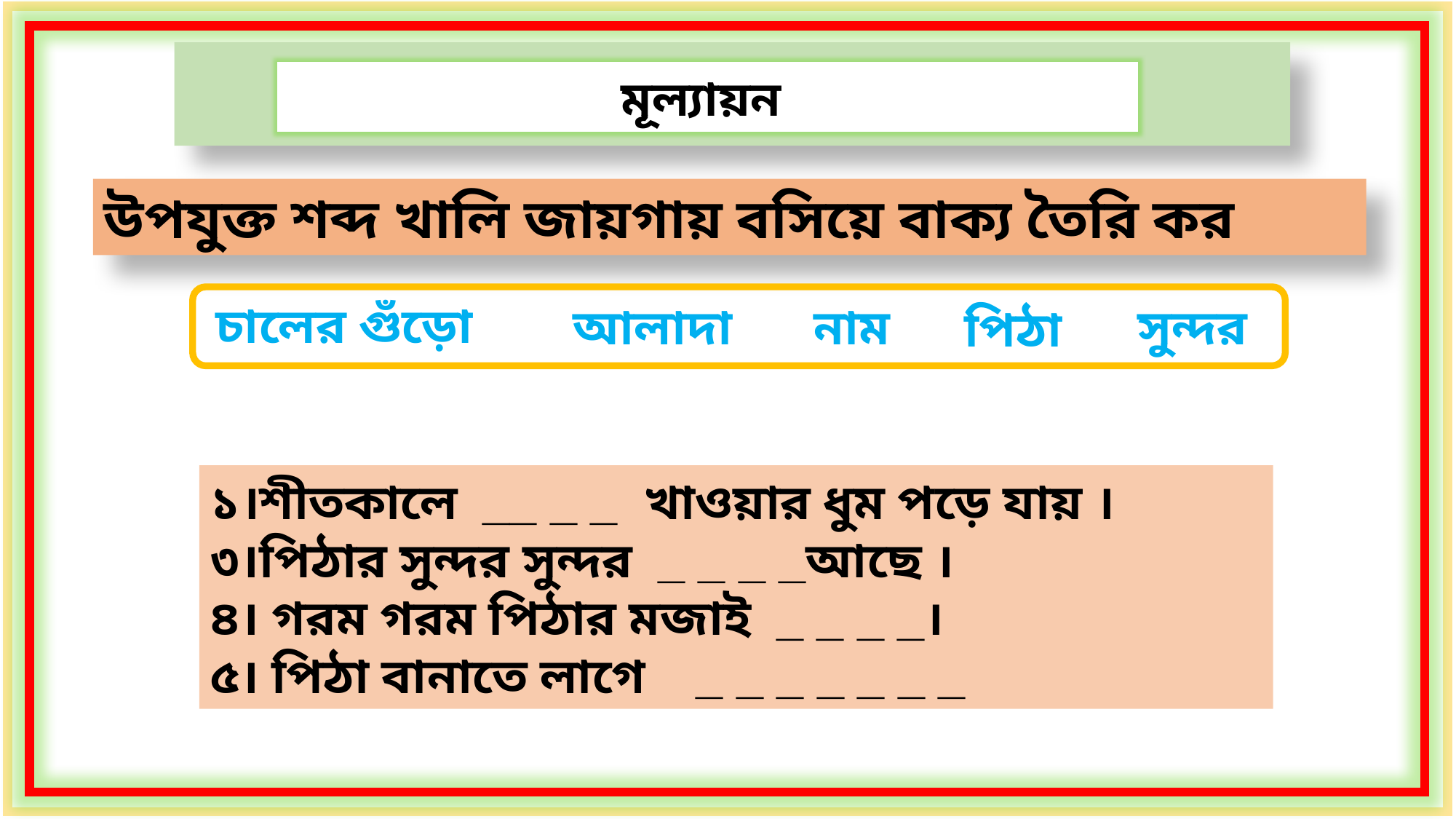

মূল্যায়ন
উপযুক্ত শব্দ খালি জায়গায় বসিয়ে বাক্য তৈরি কর

চালের গুঁড়ো
নাম
 আলাদা
সুন্দর
পিঠা
১।শীতকালে  __ _ _  খাওয়ার ধুম পড়ে যায় ।
৩।পিঠার সুন্দর সুন্দর  _ _ _ _আছে ।
৪। গরম গরম পিঠার মজাই  _ _ _ _।
৫। পিঠা বানাতে লাগে    _ _ _ _ _ _ _